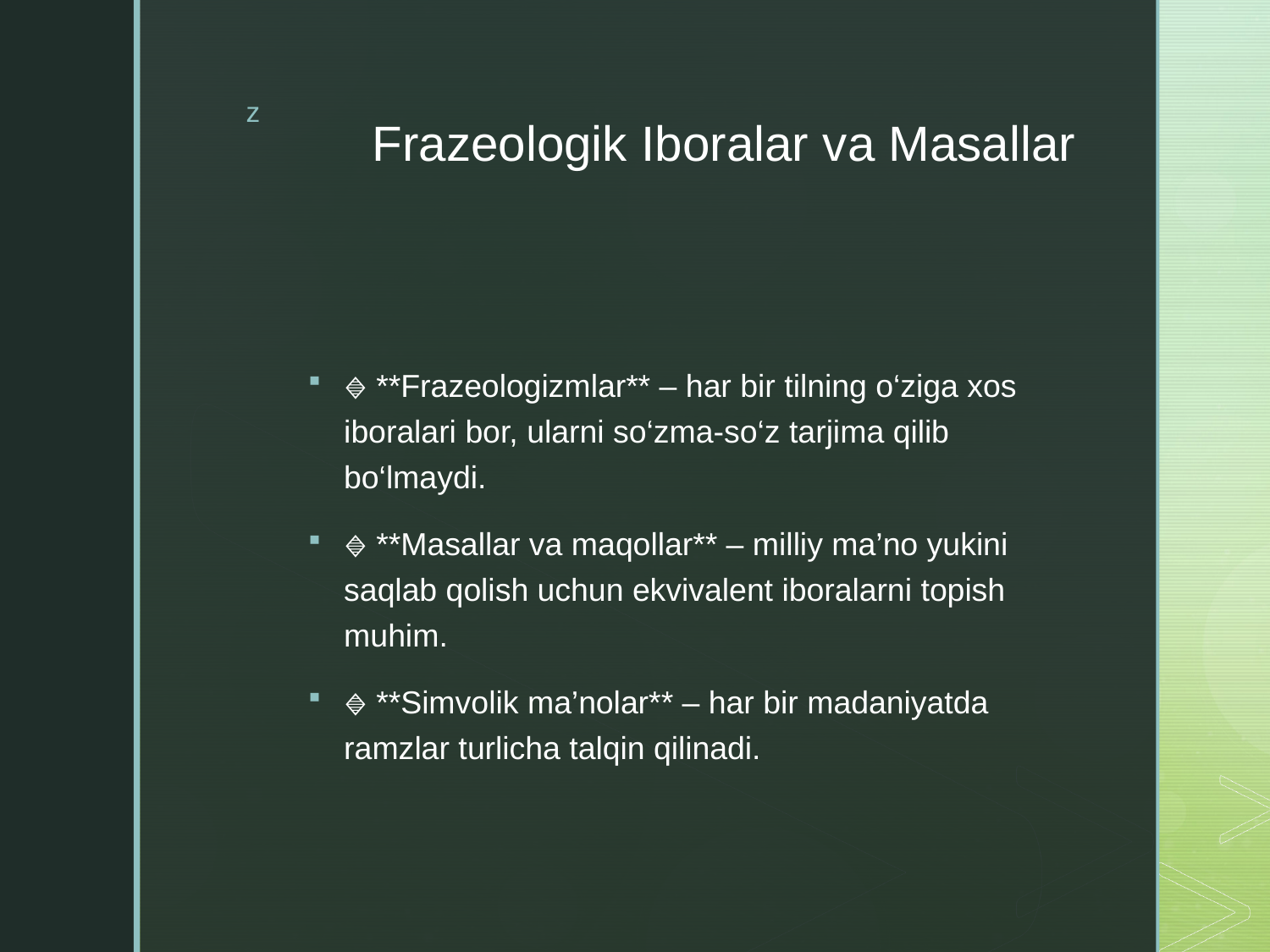

# Frazeologik Iboralar va Masallar
🔹 **Frazeologizmlar** – har bir tilning o‘ziga xos iboralari bor, ularni so‘zma-so‘z tarjima qilib bo‘lmaydi.
🔹 **Masallar va maqollar** – milliy ma’no yukini saqlab qolish uchun ekvivalent iboralarni topish muhim.
🔹 **Simvolik ma’nolar** – har bir madaniyatda ramzlar turlicha talqin qilinadi.